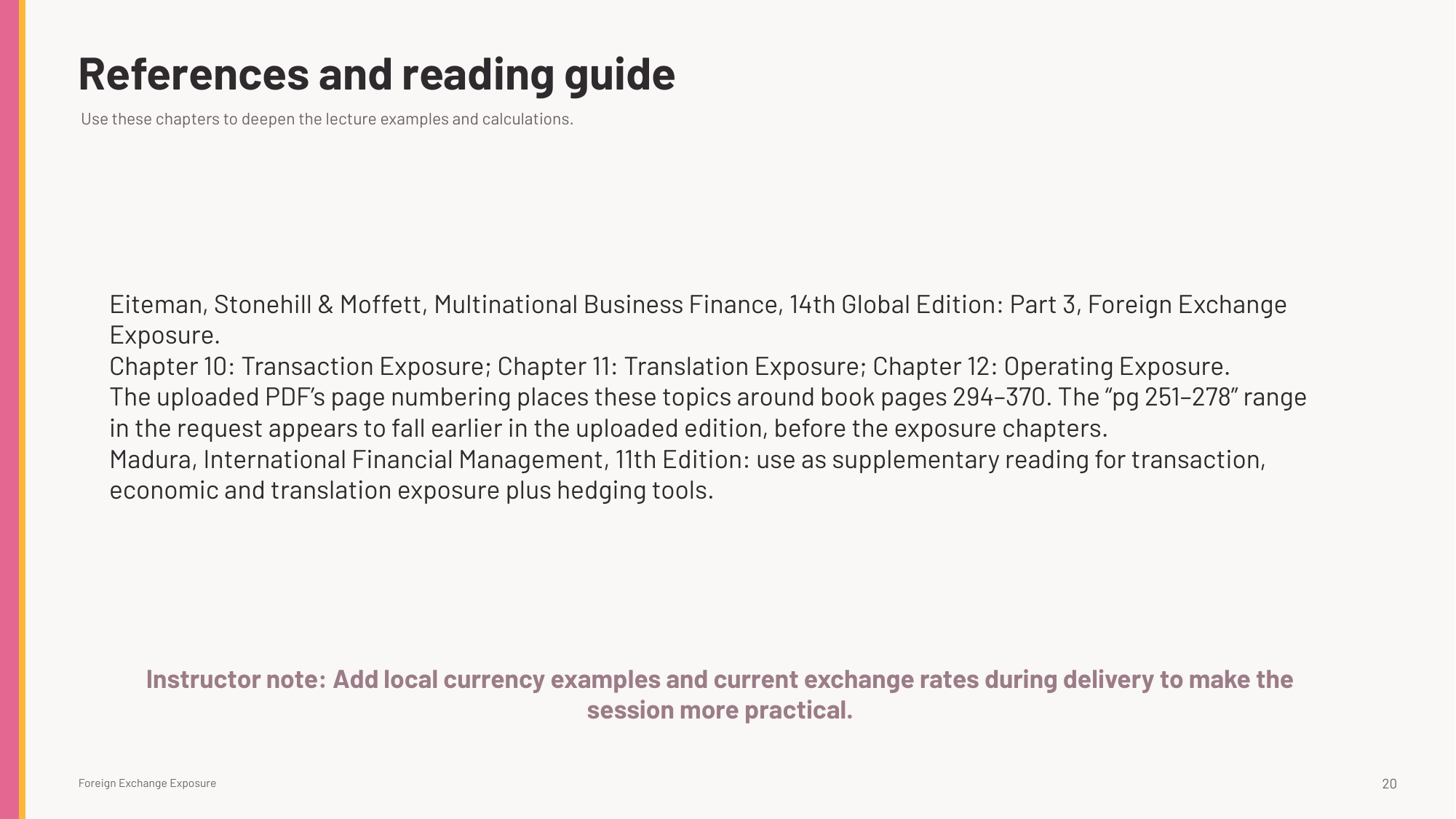

References and reading guide
Use these chapters to deepen the lecture examples and calculations.
Eiteman, Stonehill & Moffett, Multinational Business Finance, 14th Global Edition: Part 3, Foreign Exchange Exposure.
Chapter 10: Transaction Exposure; Chapter 11: Translation Exposure; Chapter 12: Operating Exposure.
The uploaded PDF’s page numbering places these topics around book pages 294–370. The “pg 251–278” range in the request appears to fall earlier in the uploaded edition, before the exposure chapters.
Madura, International Financial Management, 11th Edition: use as supplementary reading for transaction, economic and translation exposure plus hedging tools.
Instructor note: Add local currency examples and current exchange rates during delivery to make the session more practical.
20
Foreign Exchange Exposure